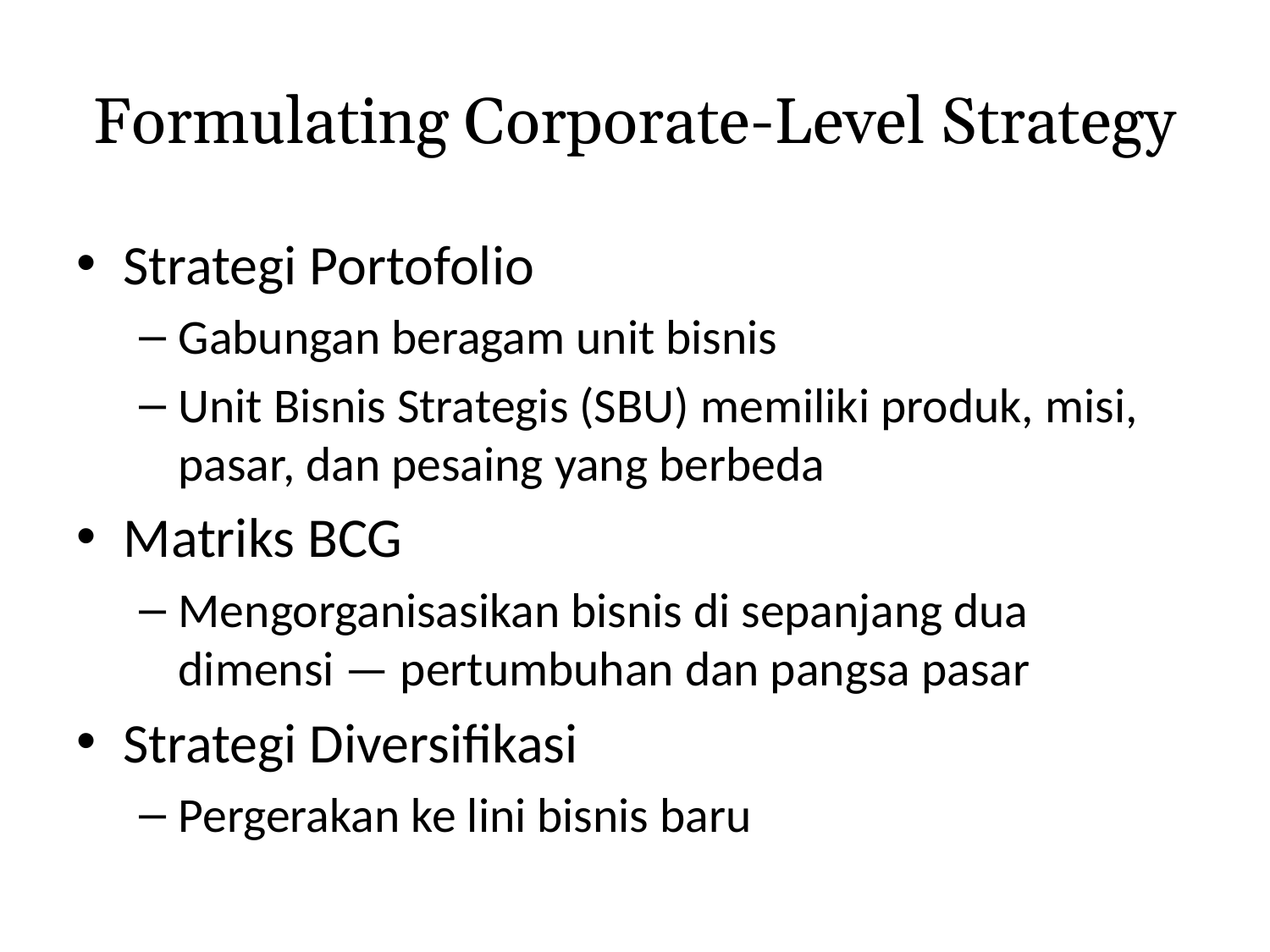

# Formulating Corporate-Level Strategy
Strategi Portofolio
Gabungan beragam unit bisnis
Unit Bisnis Strategis (SBU) memiliki produk, misi, pasar, dan pesaing yang berbeda
Matriks BCG
Mengorganisasikan bisnis di sepanjang dua dimensi — pertumbuhan dan pangsa pasar
Strategi Diversifikasi
Pergerakan ke lini bisnis baru